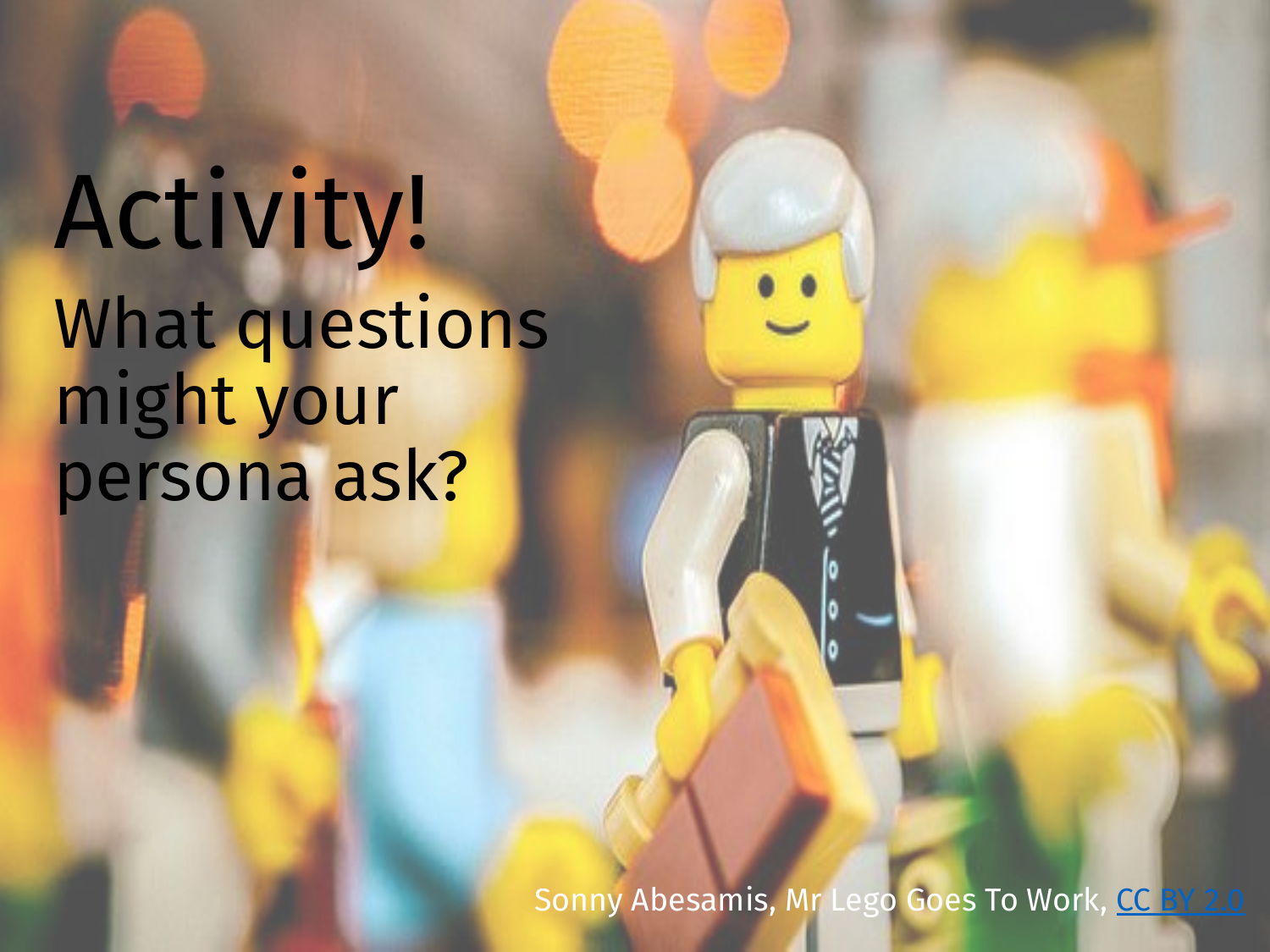

Activity!
What questions might your persona ask?

Sonny Abesamis, Mr Lego Goes To Work, CC BY 2.0